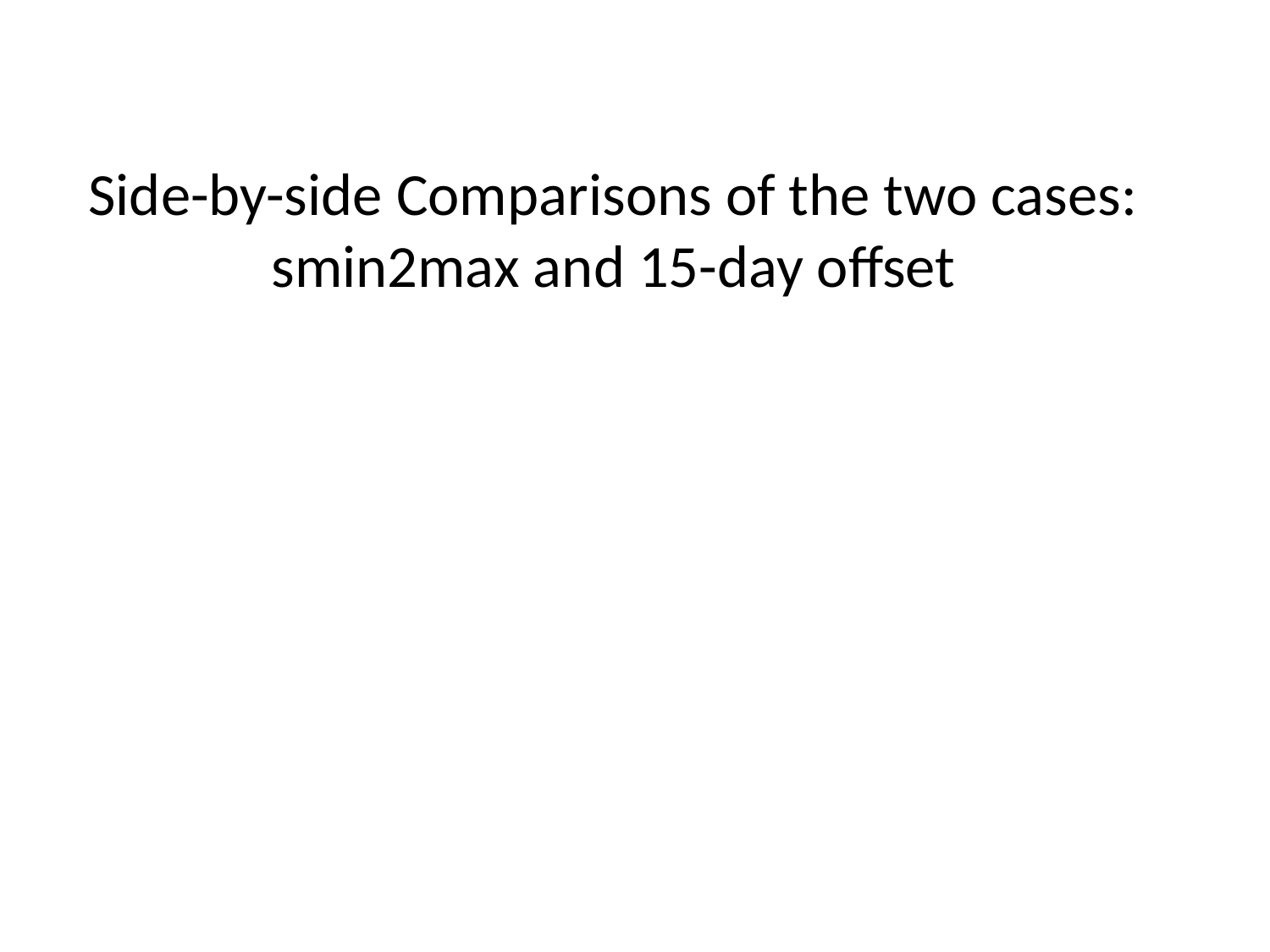

# Side-by-side Comparisons of the two cases: smin2max and 15-day offset